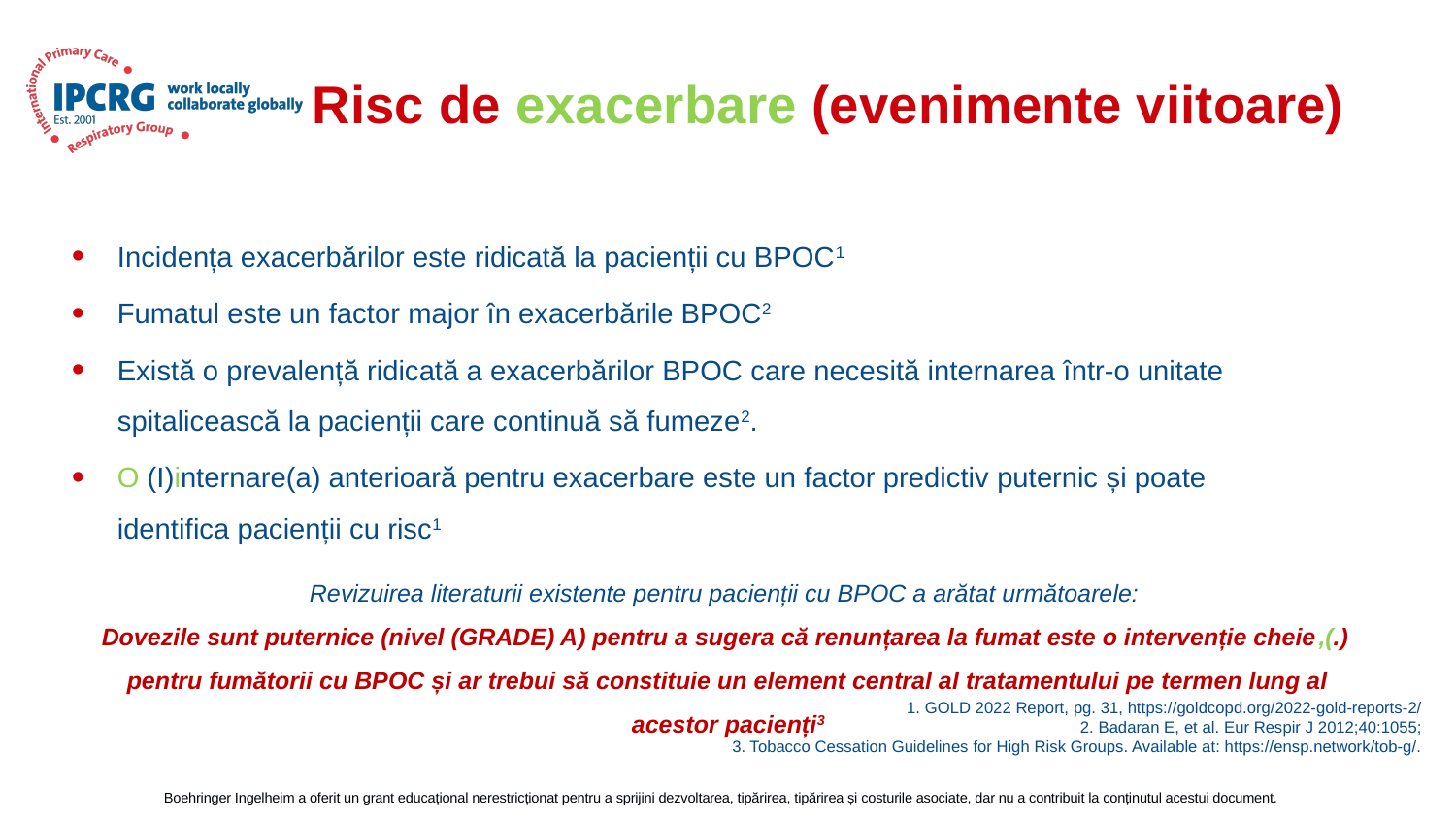

# Risc de exacerbare (evenimente viitoare)
Incidența exacerbărilor este ridicată la pacienții cu BPOC1
Fumatul este un factor major în exacerbările BPOC2
Există o prevalență ridicată a exacerbărilor BPOC care necesită internarea într-o unitate spitalicească la pacienții care continuă să fumeze2.
O (I)internare(a) anterioară pentru exacerbare este un factor predictiv puternic și poate identifica pacienții cu risc1

Revizuirea literaturii existente pentru pacienții cu BPOC a arătat următoarele:
Dovezile sunt puternice (nivel (GRADE) A) pentru a sugera că renunțarea la fumat este o intervenție cheie,(.)
pentru fumătorii cu BPOC și ar trebui să constituie un element central al tratamentului pe termen lung al acestor pacienți3
1. GOLD 2022 Report, pg. 31, https://goldcopd.org/2022-gold-reports-2/
2. Badaran E, et al. Eur Respir J 2012;40:1055;
3. Tobacco Cessation Guidelines for High Risk Groups. Available at: https://ensp.network/tob-g/.